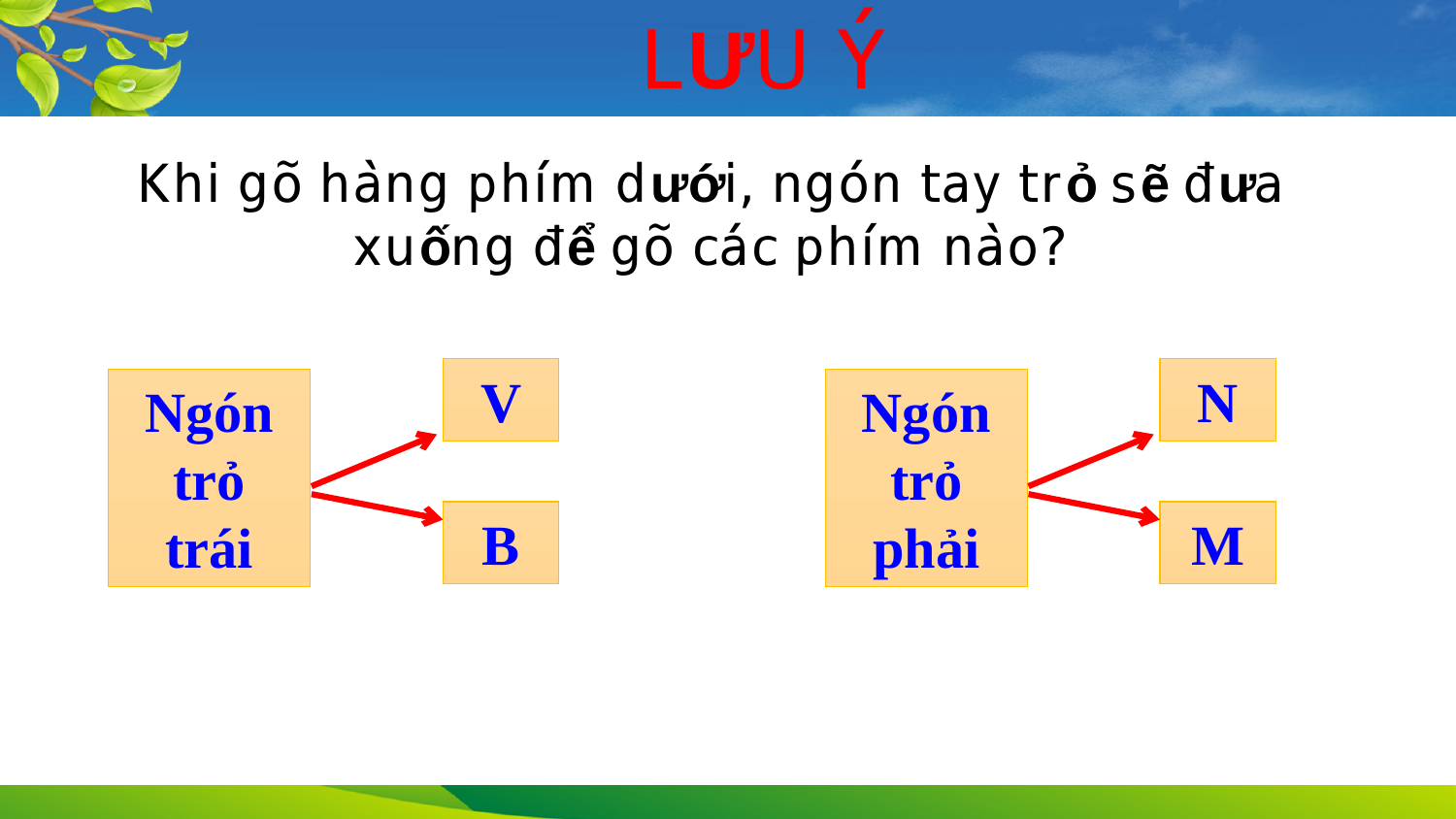

LƯU Ý
Khi gõ hàng phím dưới, ngón tay trỏ sẽ đưa xuống để gõ các phím nào?
V
N
Ngón trỏ trái
Ngón trỏ phải
B
M